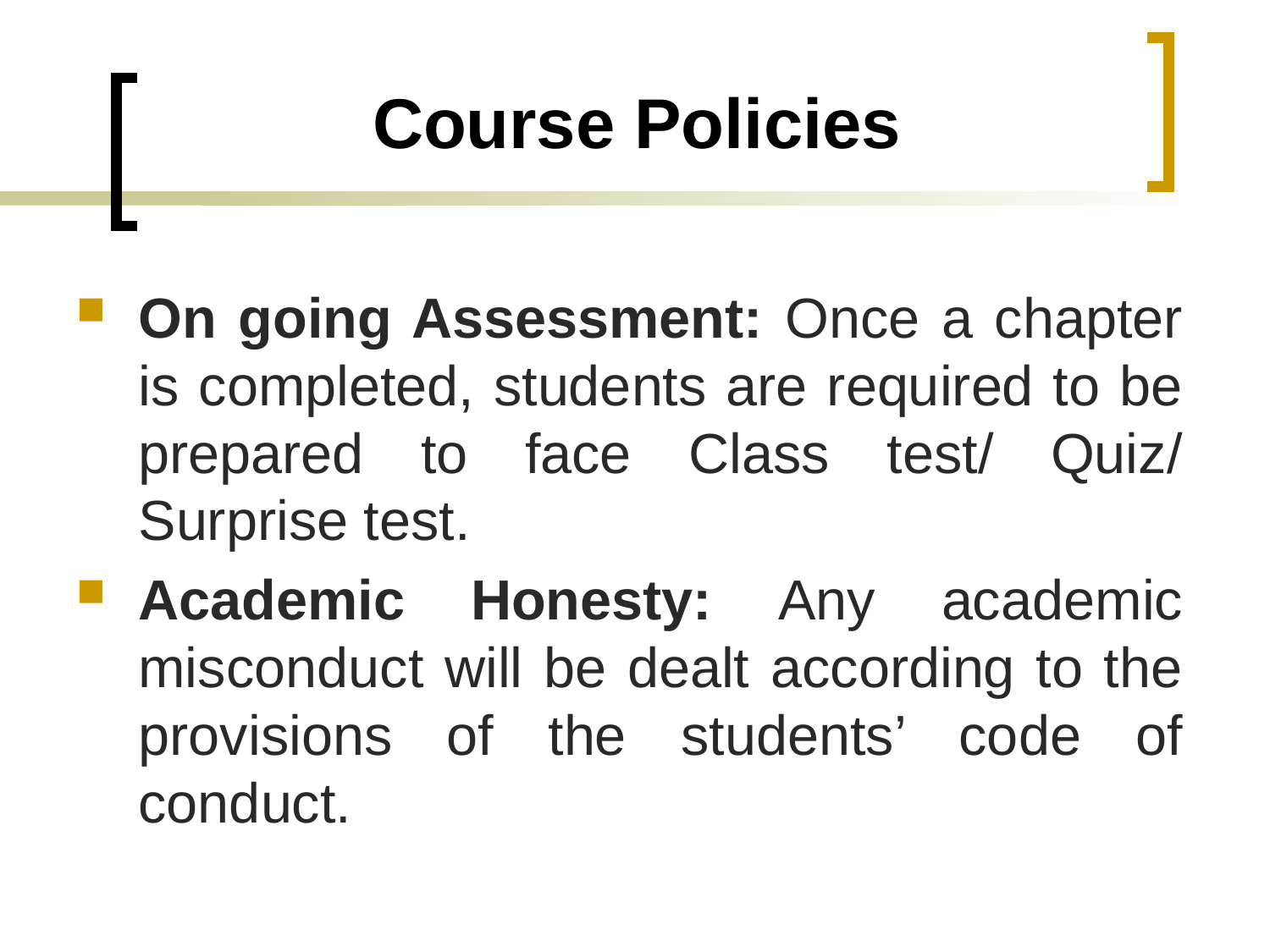

# Course Policies
On going Assessment: Once a chapter is completed, students are required to be prepared to face Class test/ Quiz/ Surprise test.
Academic Honesty: Any academic misconduct will be dealt according to the provisions of the students’ code of conduct.